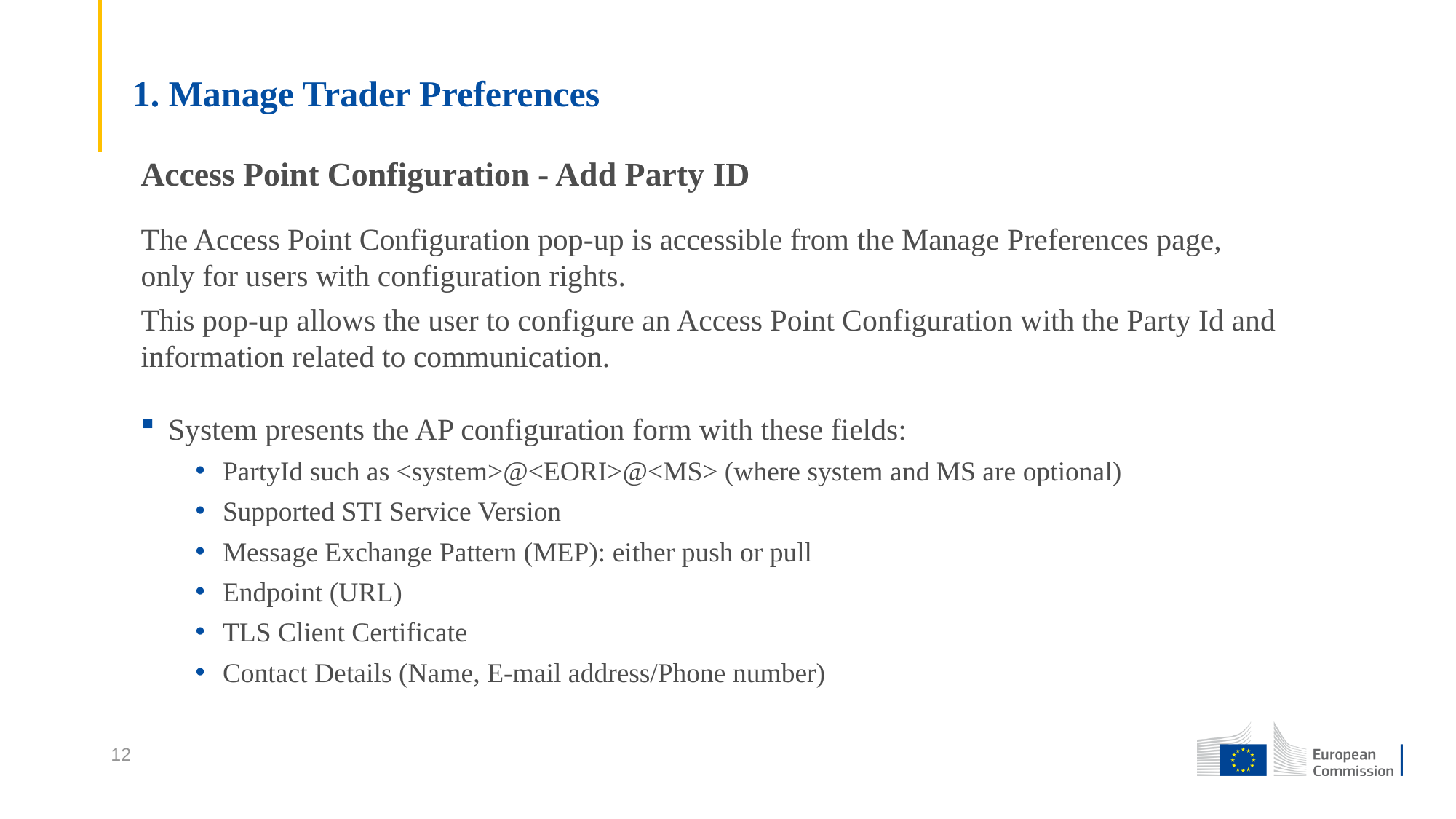

# 1. Manage Trader Preferences
Access Point Configuration - Add Party ID
The Access Point Configuration pop-up is accessible from the Manage Preferences page, only for users with configuration rights.
This pop-up allows the user to configure an Access Point Configuration with the Party Id and information related to communication.

System presents the AP configuration form with these fields:
PartyId such as <system>@<EORI>@<MS> (where system and MS are optional)
Supported STI Service Version
Message Exchange Pattern (MEP): either push or pull
Endpoint (URL)
TLS Client Certificate
Contact Details (Name, E-mail address/Phone number)

12